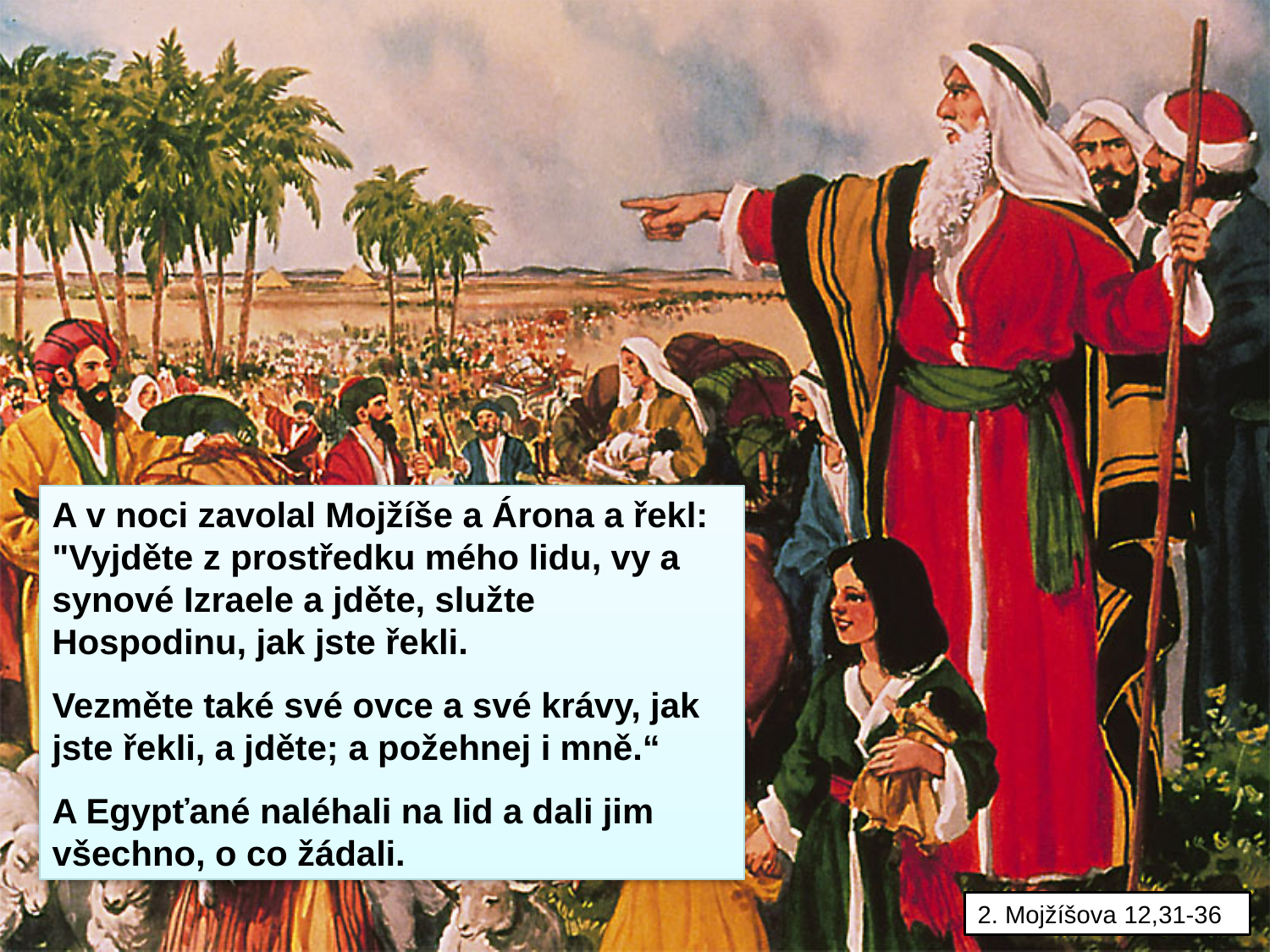

A v noci zavolal Mojžíše a Árona a řekl: "Vyjděte z prostředku mého lidu, vy a synové Izraele a jděte, služte Hospodinu, jak jste řekli.
Vezměte také své ovce a své krávy, jak jste řekli, a jděte; a požehnej i mně.“
A Egypťané naléhali na lid a dali jim všechno, o co žádali.
2. Mojžíšova 12,31-36